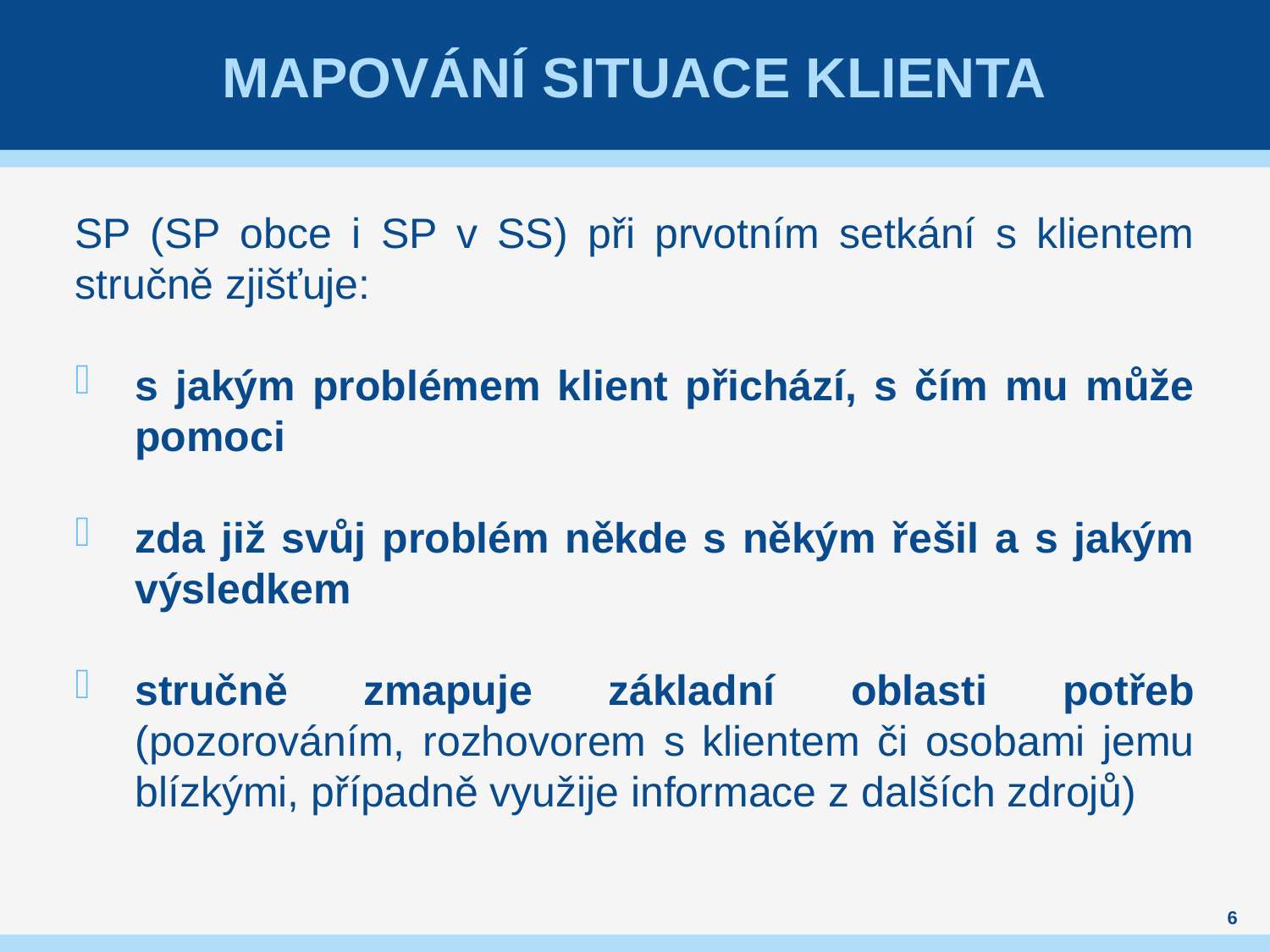

# MAPOVÁNÍ SITUACE KLIENTA
SP (SP obce i SP v SS) při prvotním setkání s klientem stručně zjišťuje:

s jakým problémem klient přichází, s čím mu může pomoci

zda již svůj problém někde s někým řešil a s jakým výsledkem

stručně zmapuje základní oblasti potřeb (pozorováním, rozhovorem s klientem či osobami jemu blízkými, případně využije informace z dalších zdrojů)

6